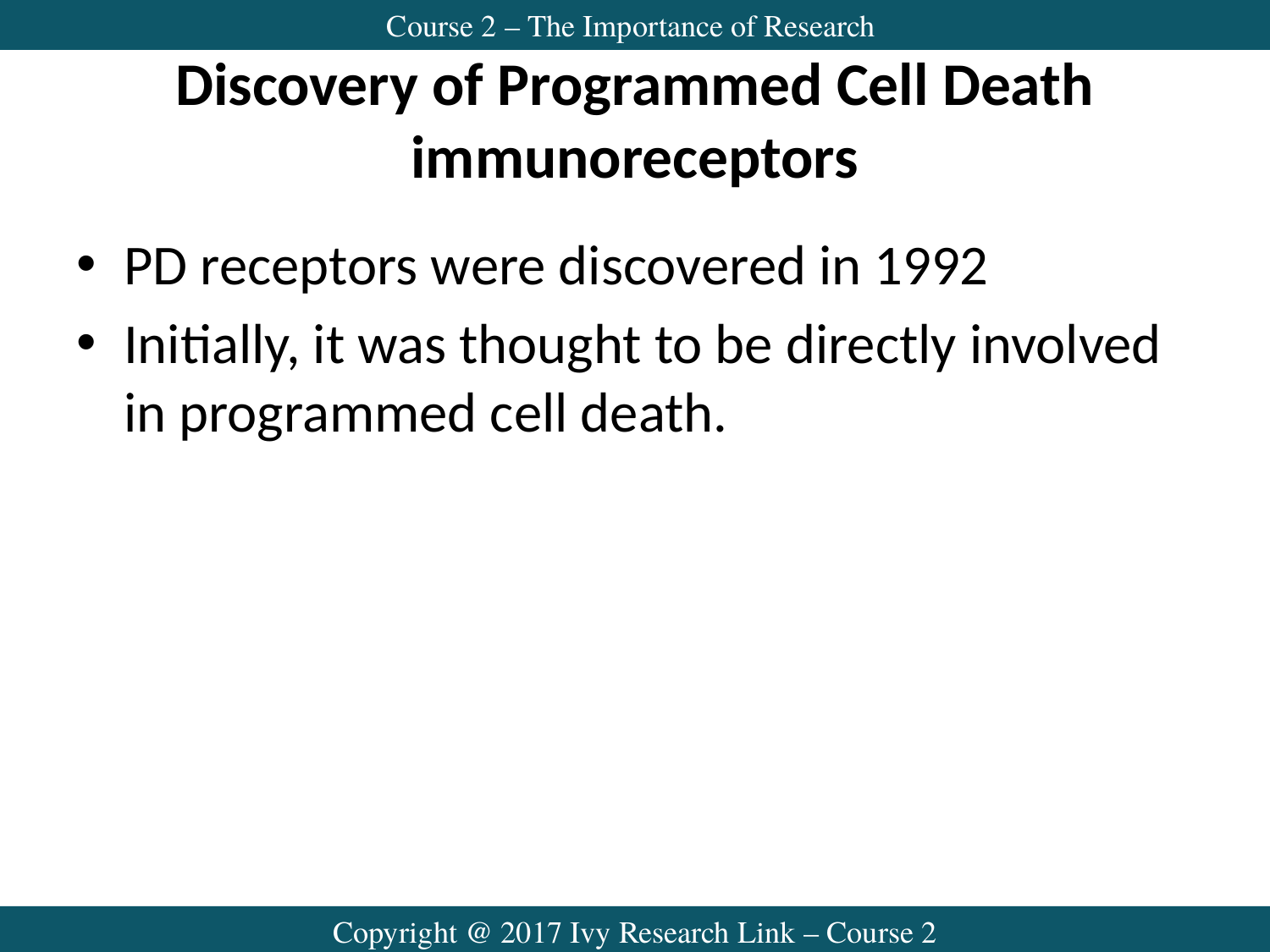

Course 2 – The Importance of Research
# Discovery of Programmed Cell Death immunoreceptors
PD receptors were discovered in 1992
Initially, it was thought to be directly involved in programmed cell death.

Copyright @ 2017 Ivy Research Link – Course 2